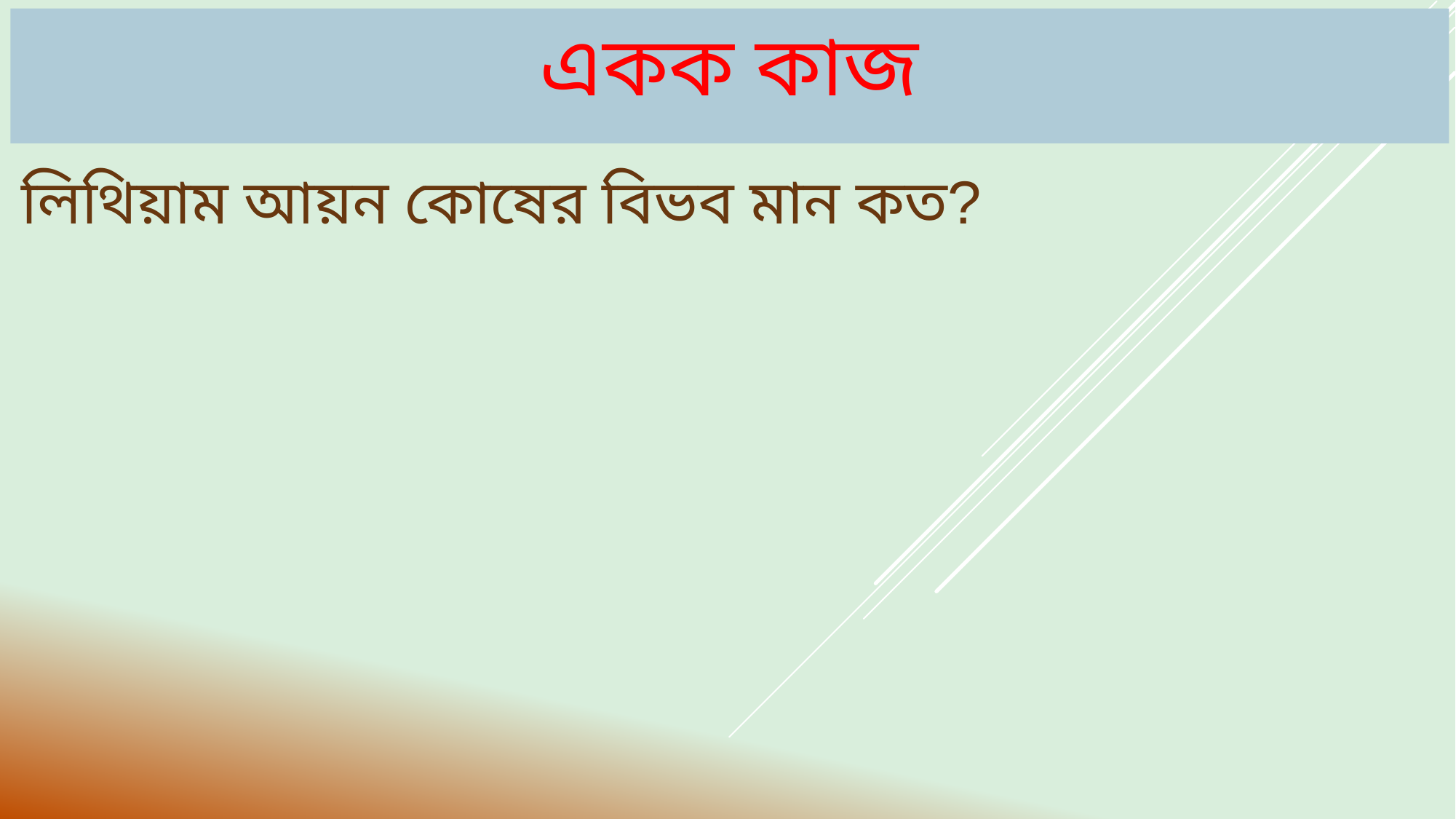

# একক কাজ
লিথিয়াম আয়ন কোষের বিভব মান কত?